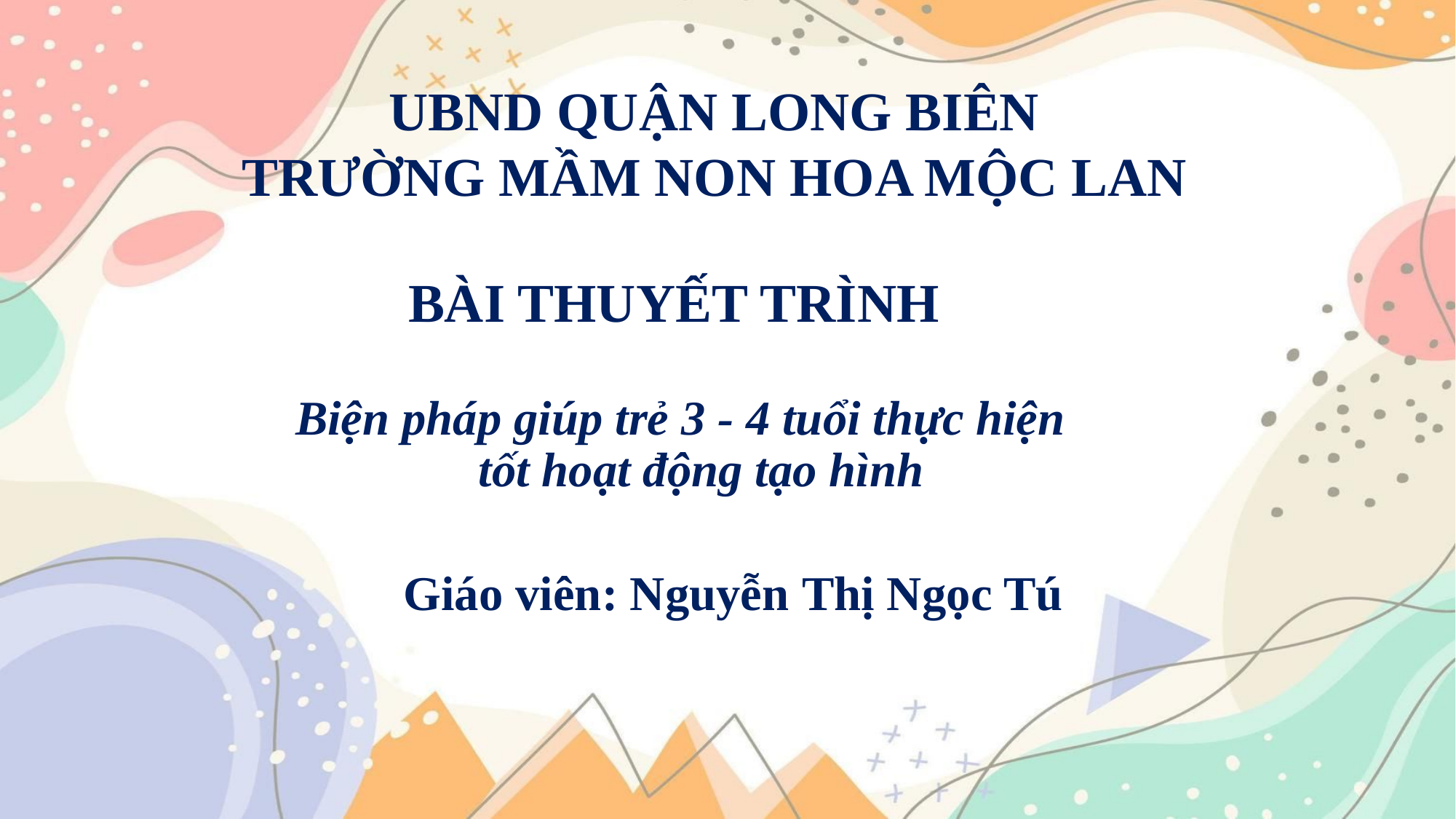

UBND QUẬN LONG BIÊN
TRƯỜNG MẦM NON HOA MỘC LAN
BÀI THUYẾT TRÌNH

Biện pháp giúp trẻ 3 - 4 tuổi thực hiện tốt hoạt động tạo hình

Giáo viên: Nguyễn Thị Ngọc Tú